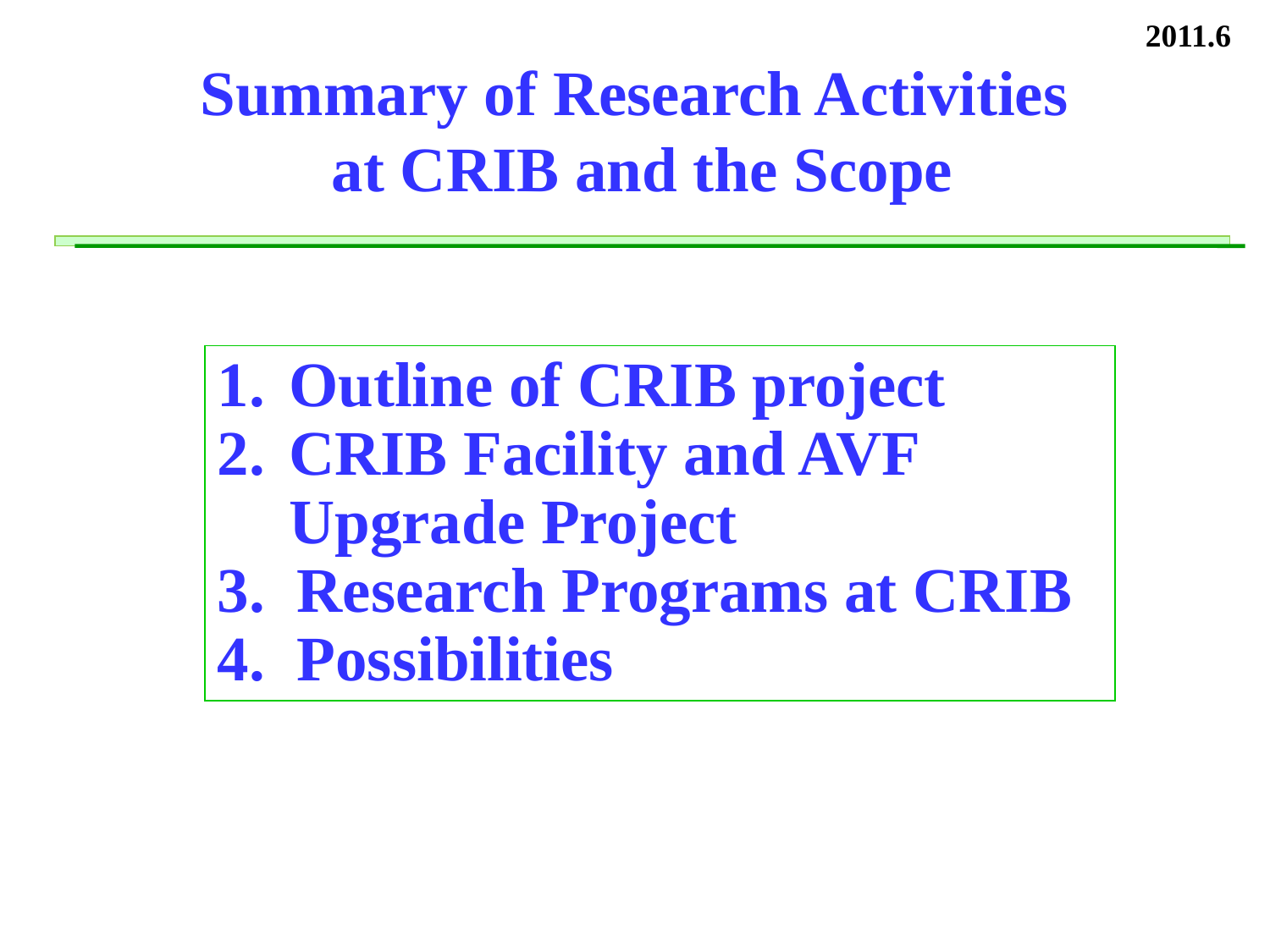

2011.6
# Summary of Research Activities at CRIB and the Scope

Outline of CRIB project
CRIB Facility and AVF Upgrade Project
3.  Research Programs at CRIB
4.  Possibilities